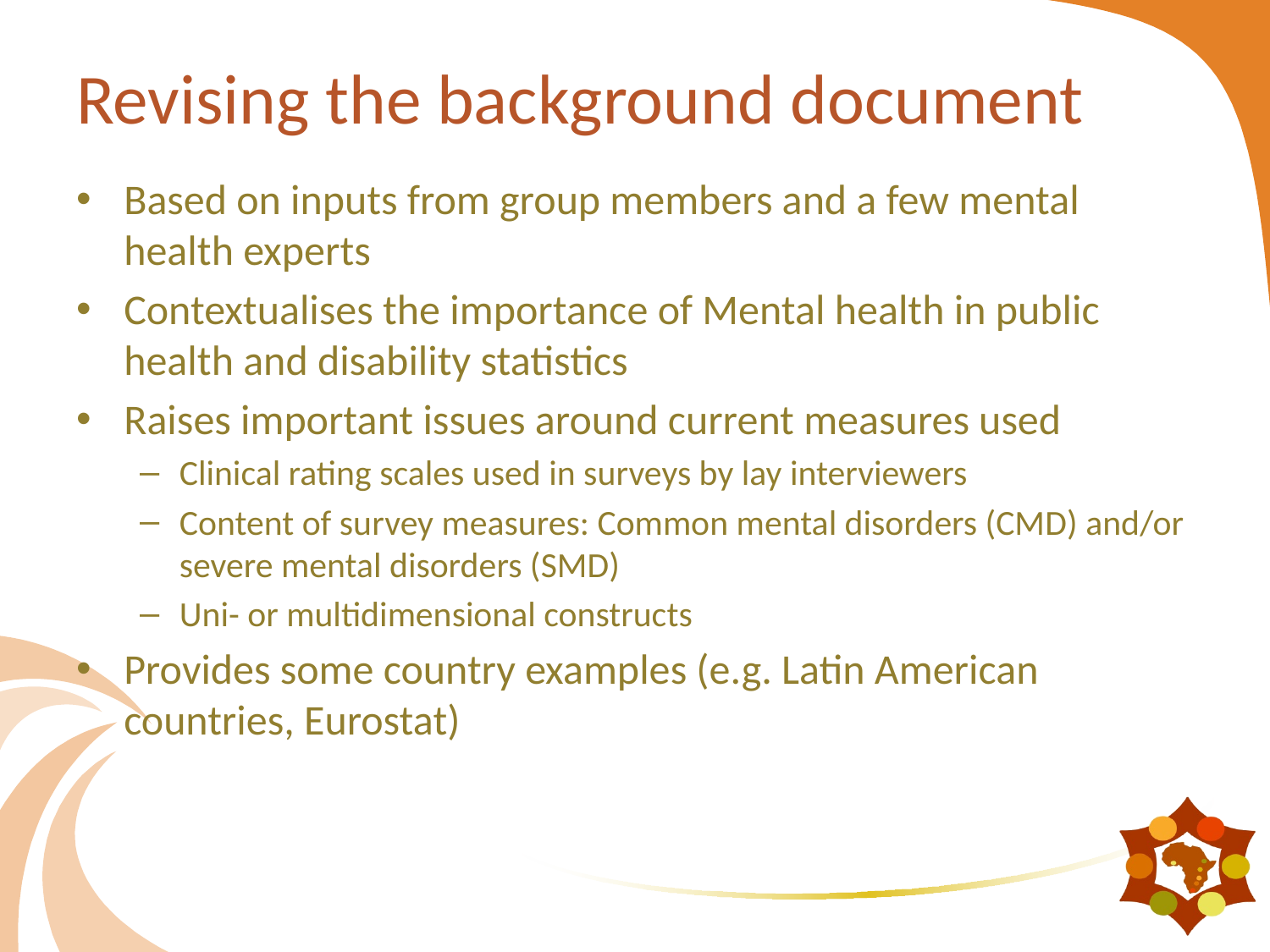

# Revising the background document
Based on inputs from group members and a few mental health experts
Contextualises the importance of Mental health in public health and disability statistics
Raises important issues around current measures used
Clinical rating scales used in surveys by lay interviewers
Content of survey measures: Common mental disorders (CMD) and/or severe mental disorders (SMD)
Uni- or multidimensional constructs
Provides some country examples (e.g. Latin American countries, Eurostat)